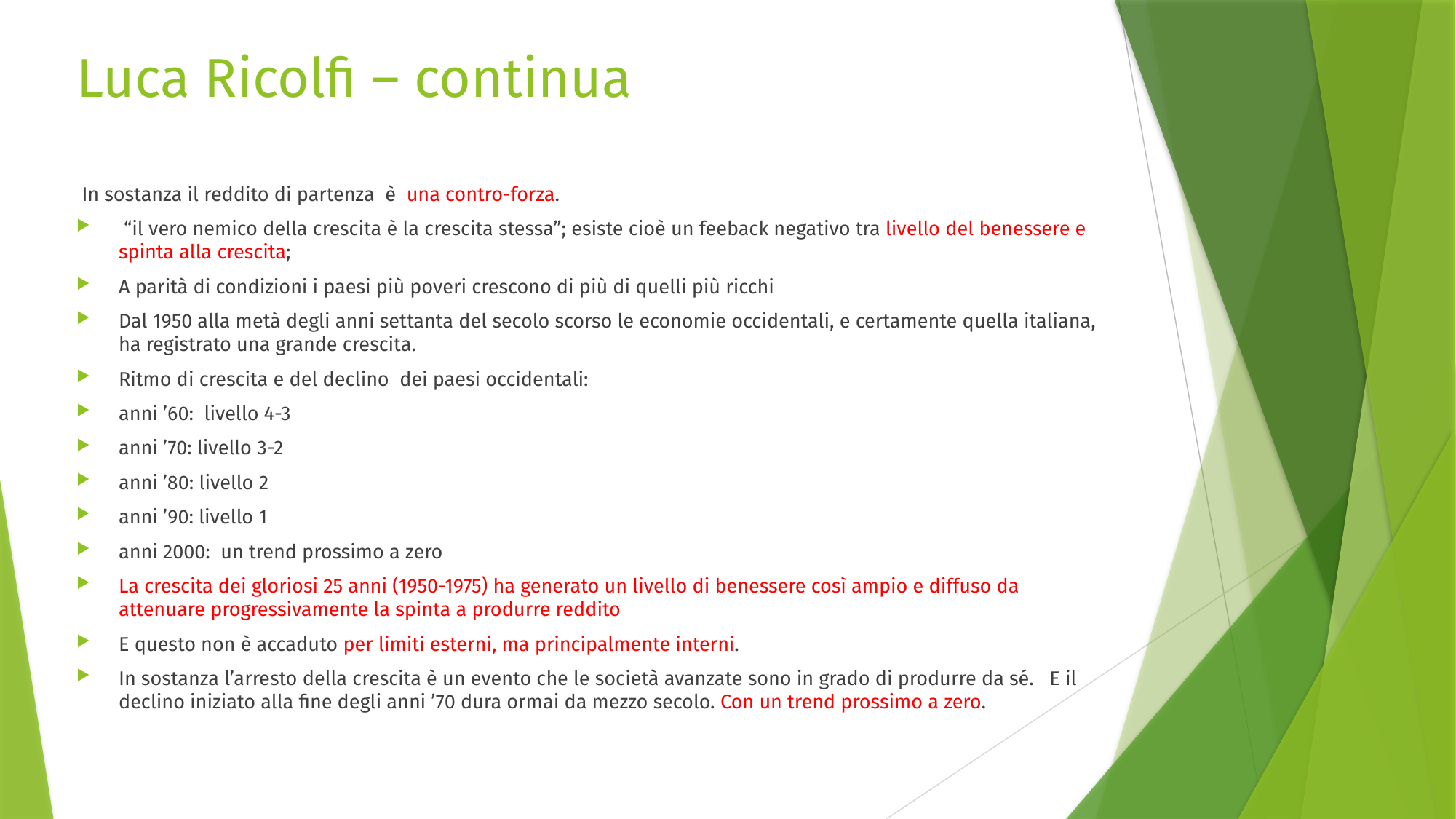

# Luca Ricolfi – continua
 In sostanza il reddito di partenza  è  una contro-forza.
 “il vero nemico della crescita è la crescita stessa”; esiste cioè un feeback negativo tra livello del benessere e spinta alla crescita;
A parità di condizioni i paesi più poveri crescono di più di quelli più ricchi
Dal 1950 alla metà degli anni settanta del secolo scorso le economie occidentali, e certamente quella italiana, ha registrato una grande crescita.
Ritmo di crescita e del declino  dei paesi occidentali:
anni ’60:  livello 4-3
anni ’70: livello 3-2
anni ’80: livello 2
anni ’90: livello 1
anni 2000:  un trend prossimo a zero
La crescita dei gloriosi 25 anni (1950-1975) ha generato un livello di benessere così ampio e diffuso da attenuare progressivamente la spinta a produrre reddito
E questo non è accaduto per limiti esterni, ma principalmente interni.
In sostanza l’arresto della crescita è un evento che le società avanzate sono in grado di produrre da sé.   E il declino iniziato alla fine degli anni ’70 dura ormai da mezzo secolo. Con un trend prossimo a zero.